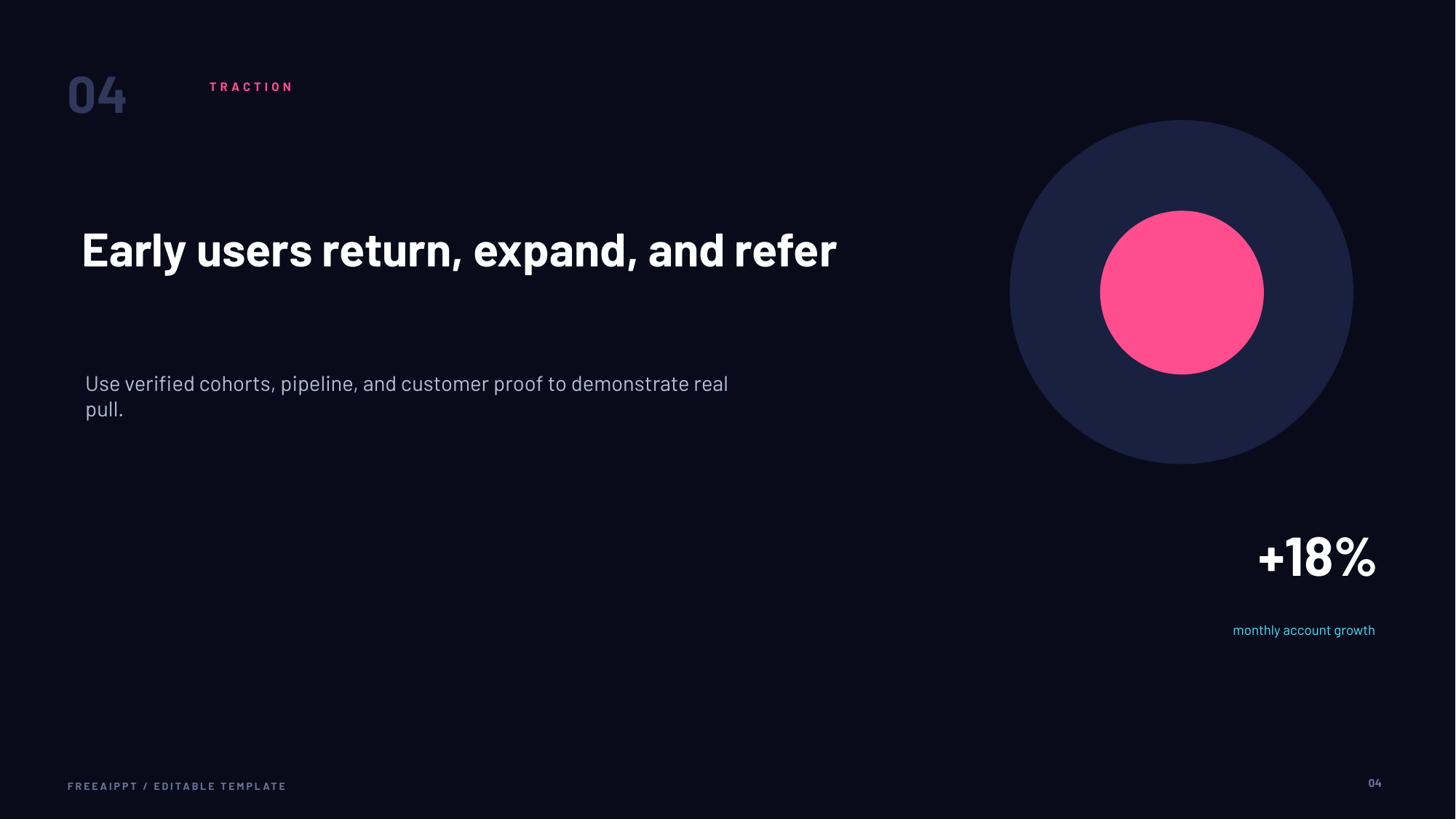

04
TRACTION

Early users return, expand, and refer

Use verified cohorts, pipeline, and customer proof to demonstrate real pull.
+18%
monthly account growth
04
FREEAIPPT / EDITABLE TEMPLATE